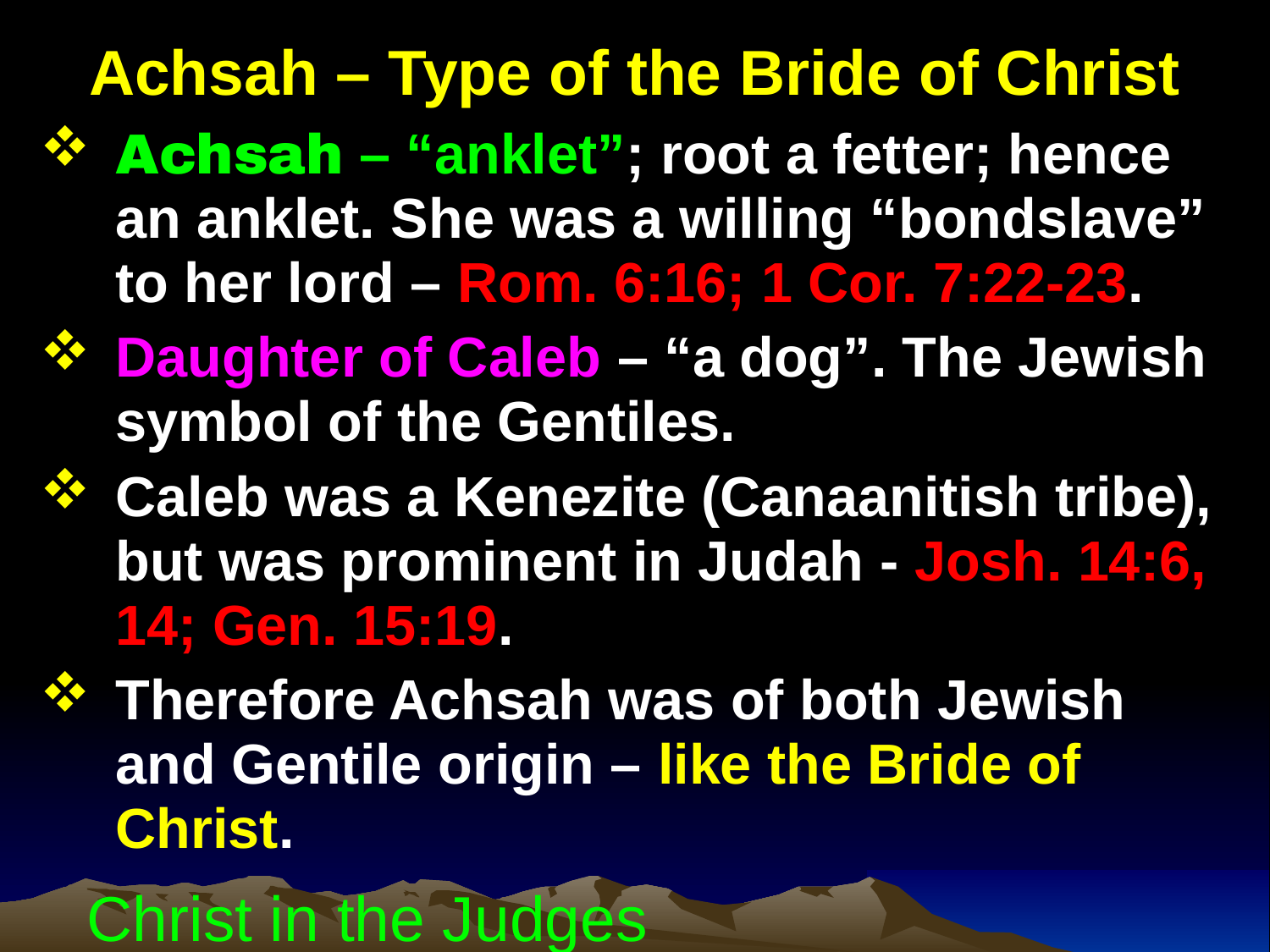

# Achsah – Type of the Bride of Christ
Achsah – “anklet”; root a fetter; hence an anklet. She was a willing “bondslave” to her lord – Rom. 6:16; 1 Cor. 7:22-23.
Daughter of Caleb – “a dog”. The Jewish symbol of the Gentiles.
Caleb was a Kenezite (Canaanitish tribe), but was prominent in Judah - Josh. 14:6, 14; Gen. 15:19.
Therefore Achsah was of both Jewish and Gentile origin – like the Bride of Christ.
Christ in the Judges